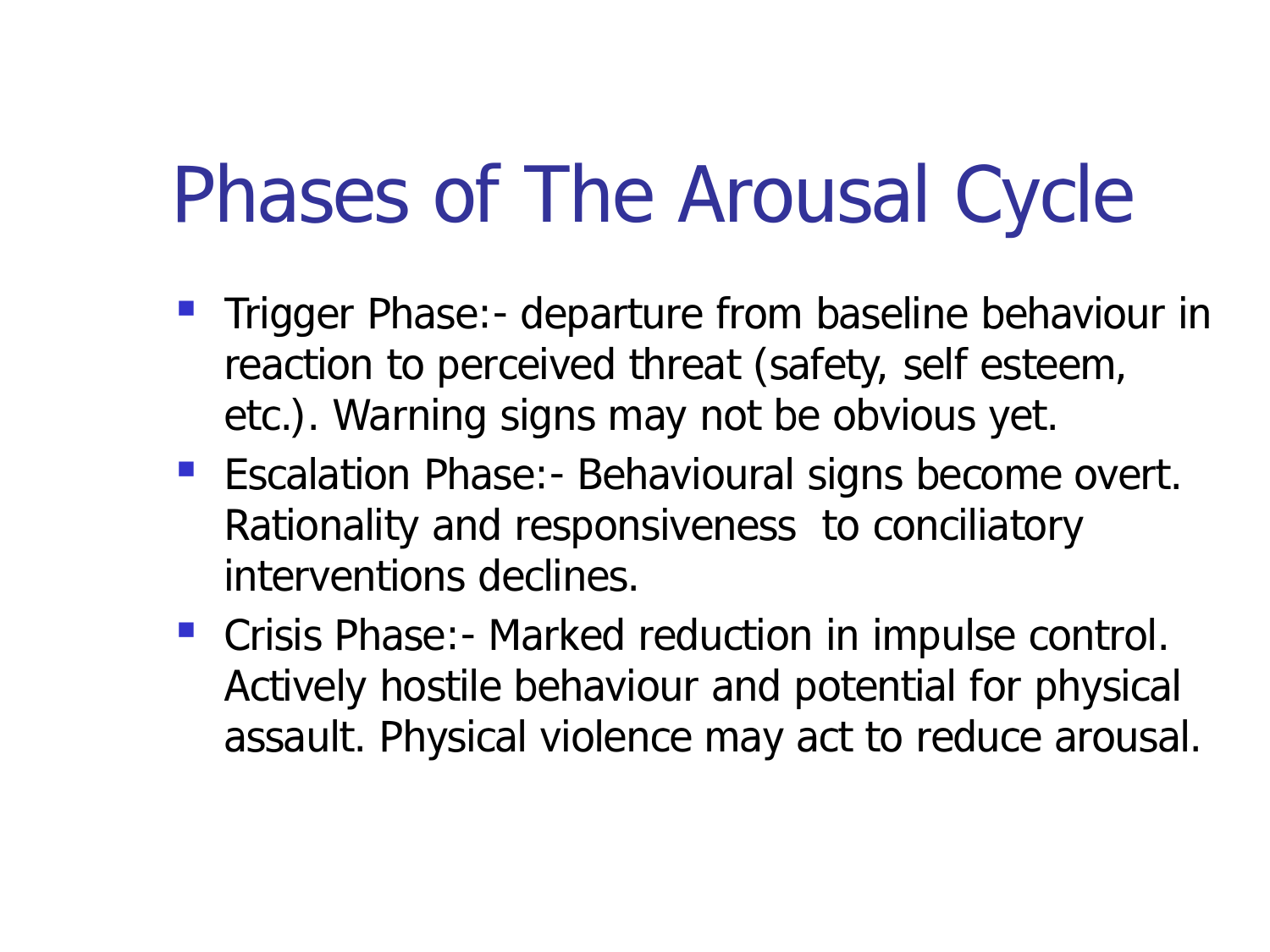

# Phases of The Arousal Cycle
Trigger Phase:- departure from baseline behaviour in reaction to perceived threat (safety, self esteem, etc.). Warning signs may not be obvious yet.
Escalation Phase:- Behavioural signs become overt. Rationality and responsiveness  to conciliatory interventions declines.
Crisis Phase:- Marked reduction in impulse control. Actively hostile behaviour and potential for physical assault. Physical violence may act to reduce arousal.